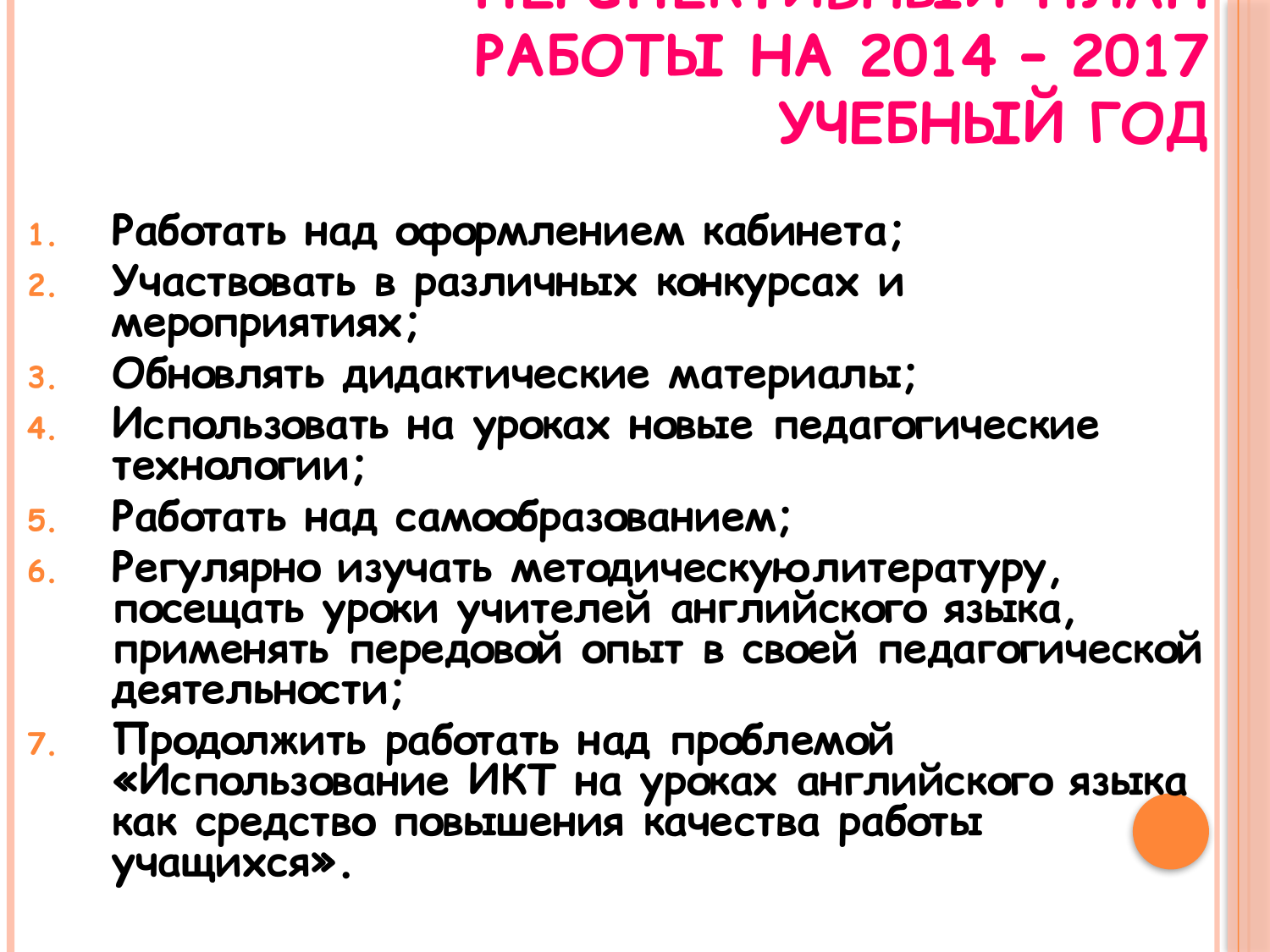

# Перспективный план работы на 2014 – 2017 учебный год
Работать над оформлением кабинета;
Участвовать в различных конкурсах и мероприятиях;
Обновлять дидактические материалы;
Использовать на уроках новые педагогические технологии;
Работать над самообразованием;
Регулярно изучать методическую литературу, посещать уроки учителей английского языка, применять передовой опыт в своей педагогической деятельности;
Продолжить работать над проблемой «Использование ИКТ на уроках английского языка как средство повышения качества работы учащихся».